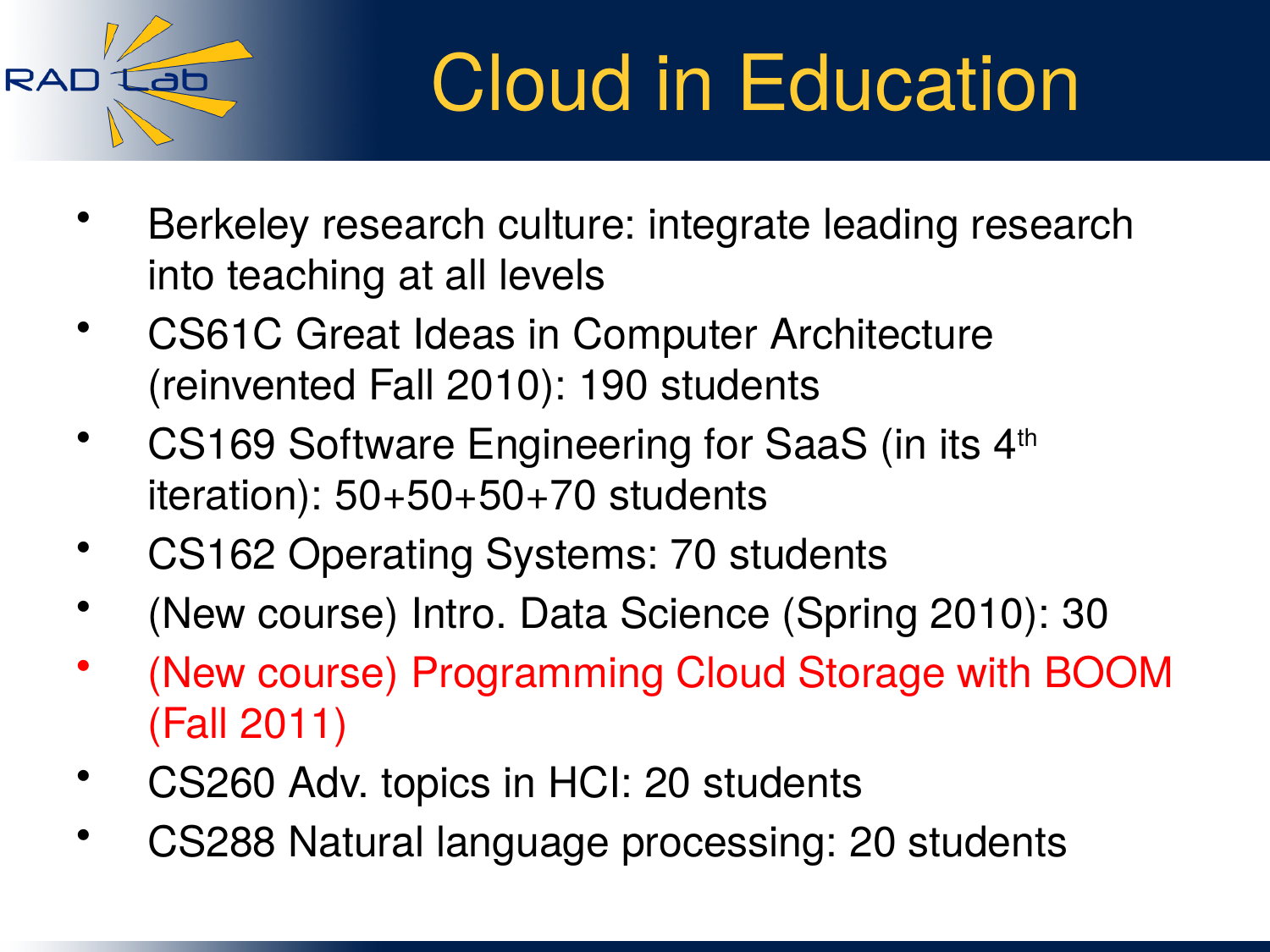

# Cloud in Education
Berkeley research culture: integrate leading research into teaching at all levels
CS61C Great Ideas in Computer Architecture (reinvented Fall 2010): 190 students
CS169 Software Engineering for SaaS (in its 4th iteration): 50+50+50+70 students
CS162 Operating Systems: 70 students
(New course) Intro. Data Science (Spring 2010): 30
(New course) Programming Cloud Storage with BOOM (Fall 2011)
CS260 Adv. topics in HCI: 20 students
CS288 Natural language processing: 20 students